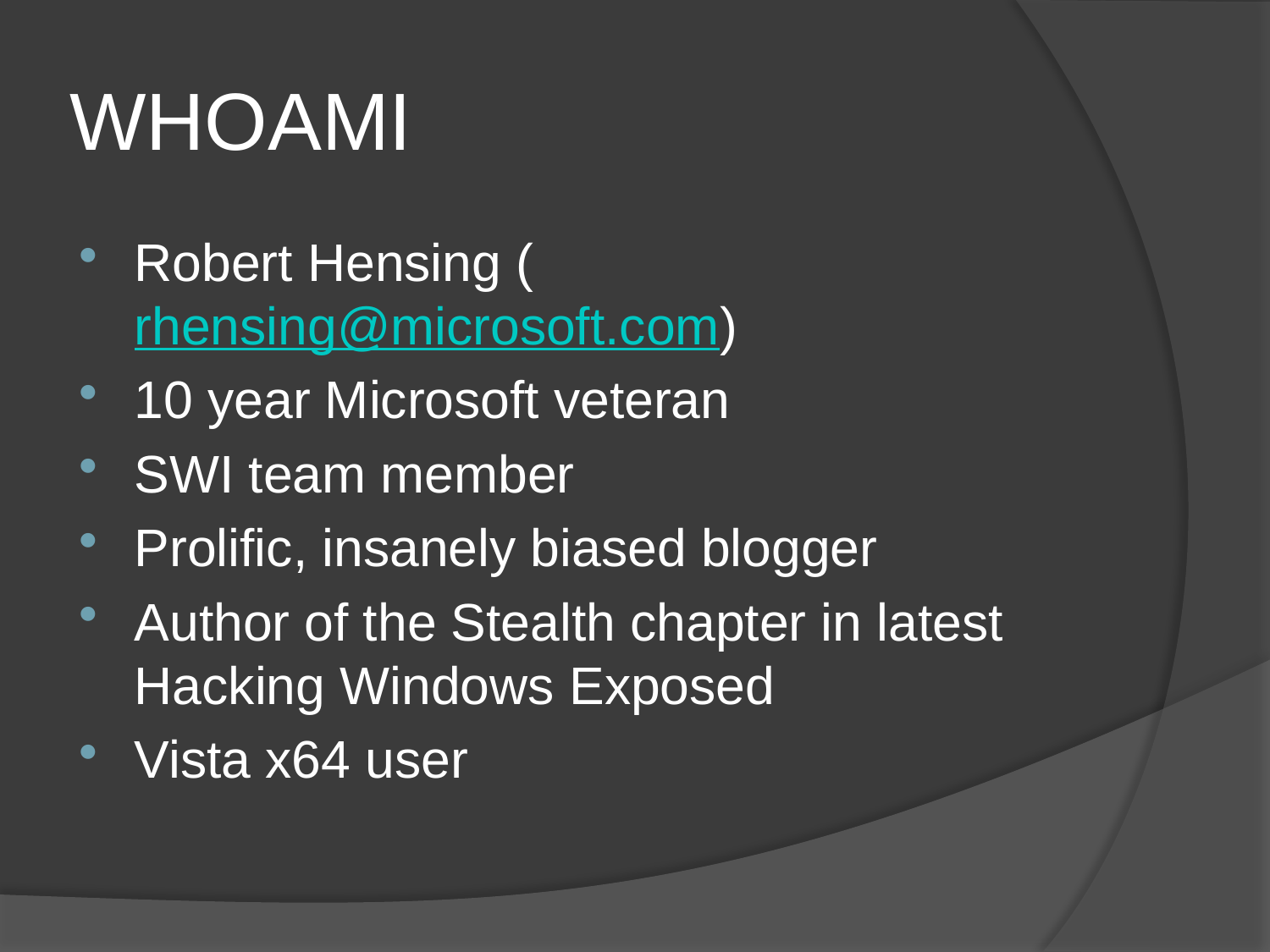

# WHOAMI
Robert Hensing (rhensing@microsoft.com)
10 year Microsoft veteran
SWI team member
Prolific, insanely biased blogger
Author of the Stealth chapter in latest Hacking Windows Exposed
Vista x64 user